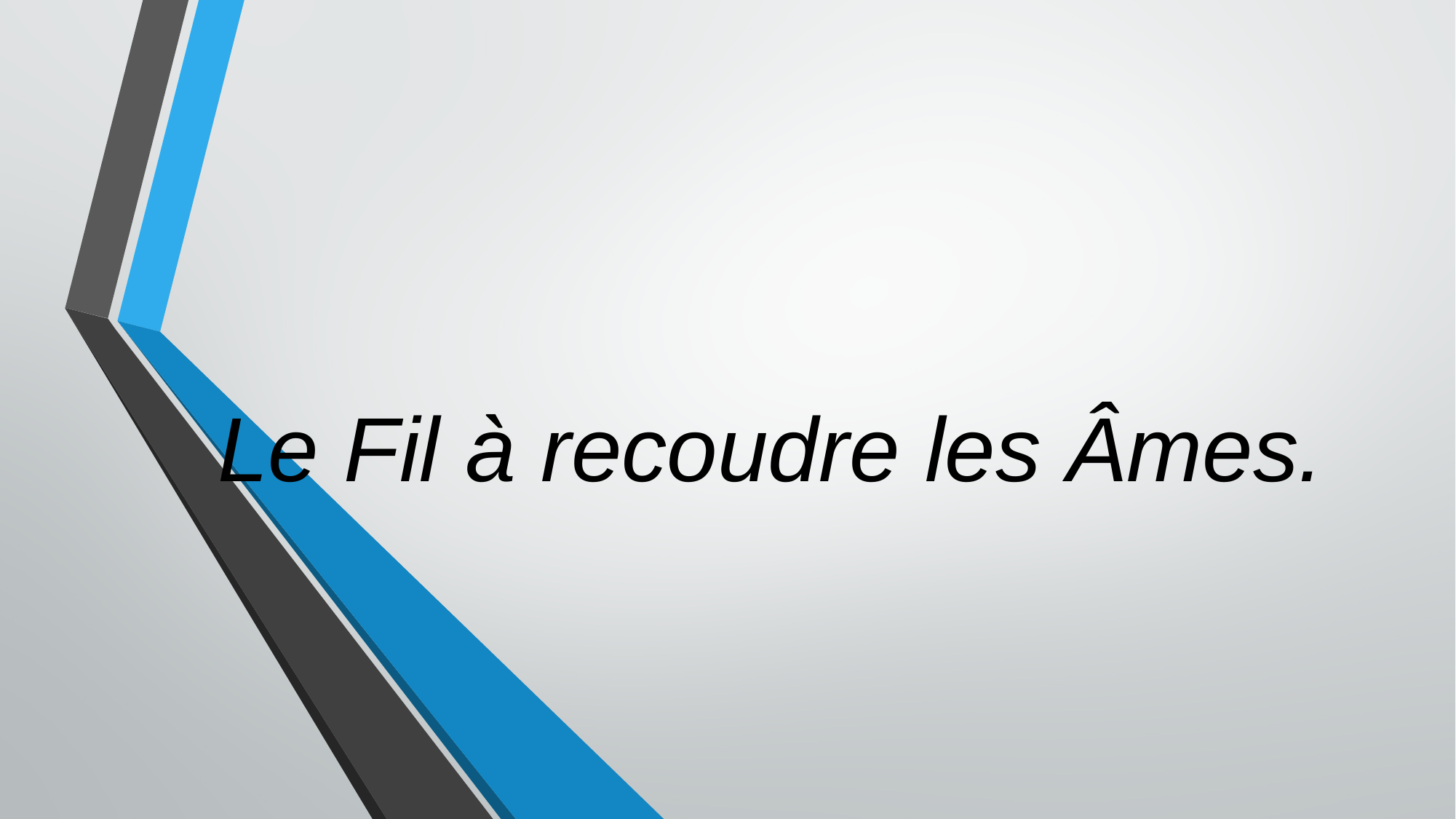

# Le Fil à recoudre les Âmes.